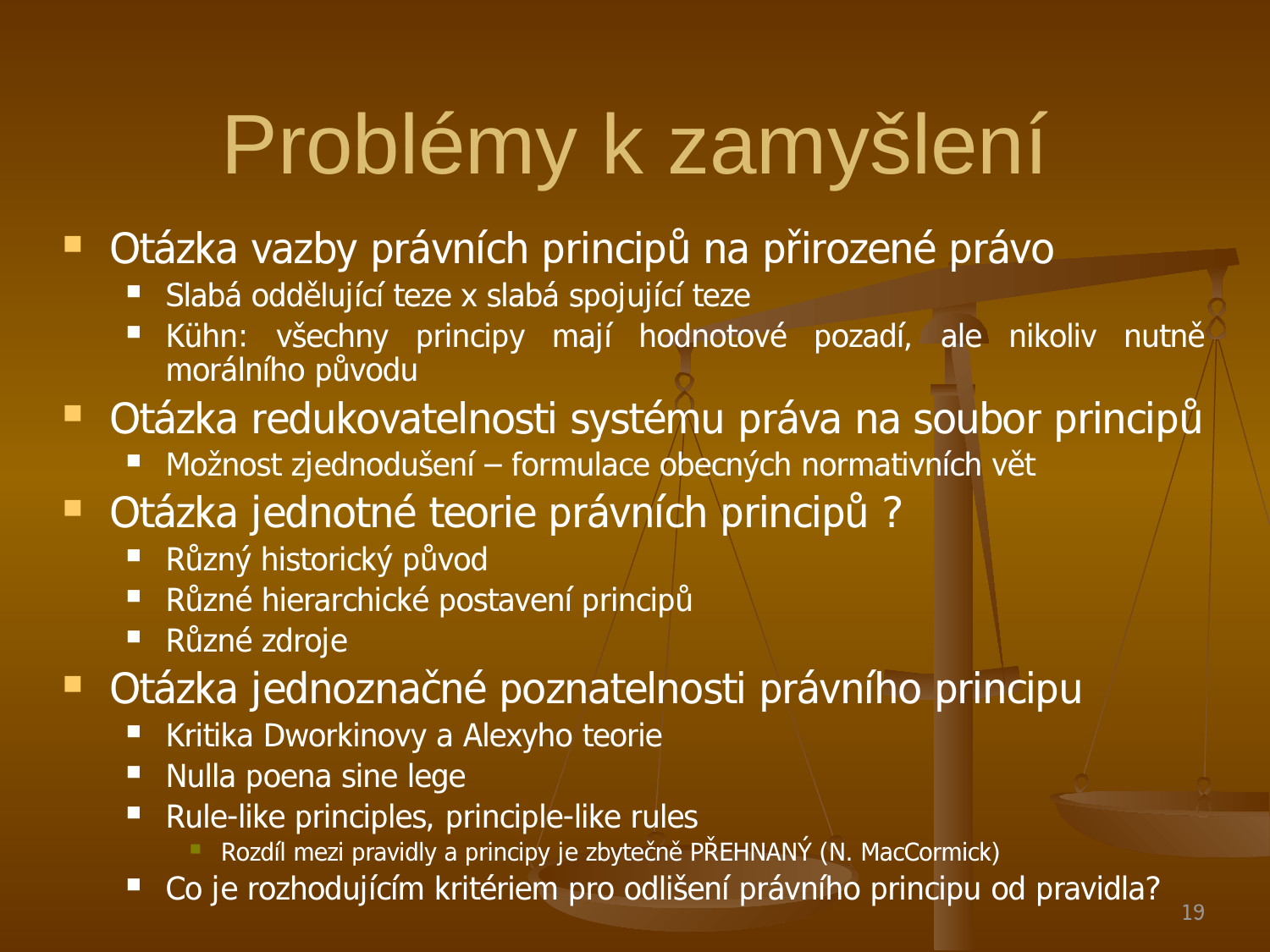

Problémy k zamyšlení
Otázka vazby právních principů na přirozené právo
Slabá oddělující teze x slabá spojující teze
Kühn: všechny principy mají hodnotové pozadí, ale nikoliv nutně morálního původu
Otázka redukovatelnosti systému práva na soubor principů
Možnost zjednodušení – formulace obecných normativních vět
Otázka jednotné teorie právních principů ?
Různý historický původ
Různé hierarchické postavení principů
Různé zdroje
Otázka jednoznačné poznatelnosti právního principu
Kritika Dworkinovy a Alexyho teorie
Nulla poena sine lege
Rule-like principles, principle-like rules
Rozdíl mezi pravidly a principy je zbytečně PŘEHNANÝ (N. MacCormick)
Co je rozhodujícím kritériem pro odlišení právního principu od pravidla?

19